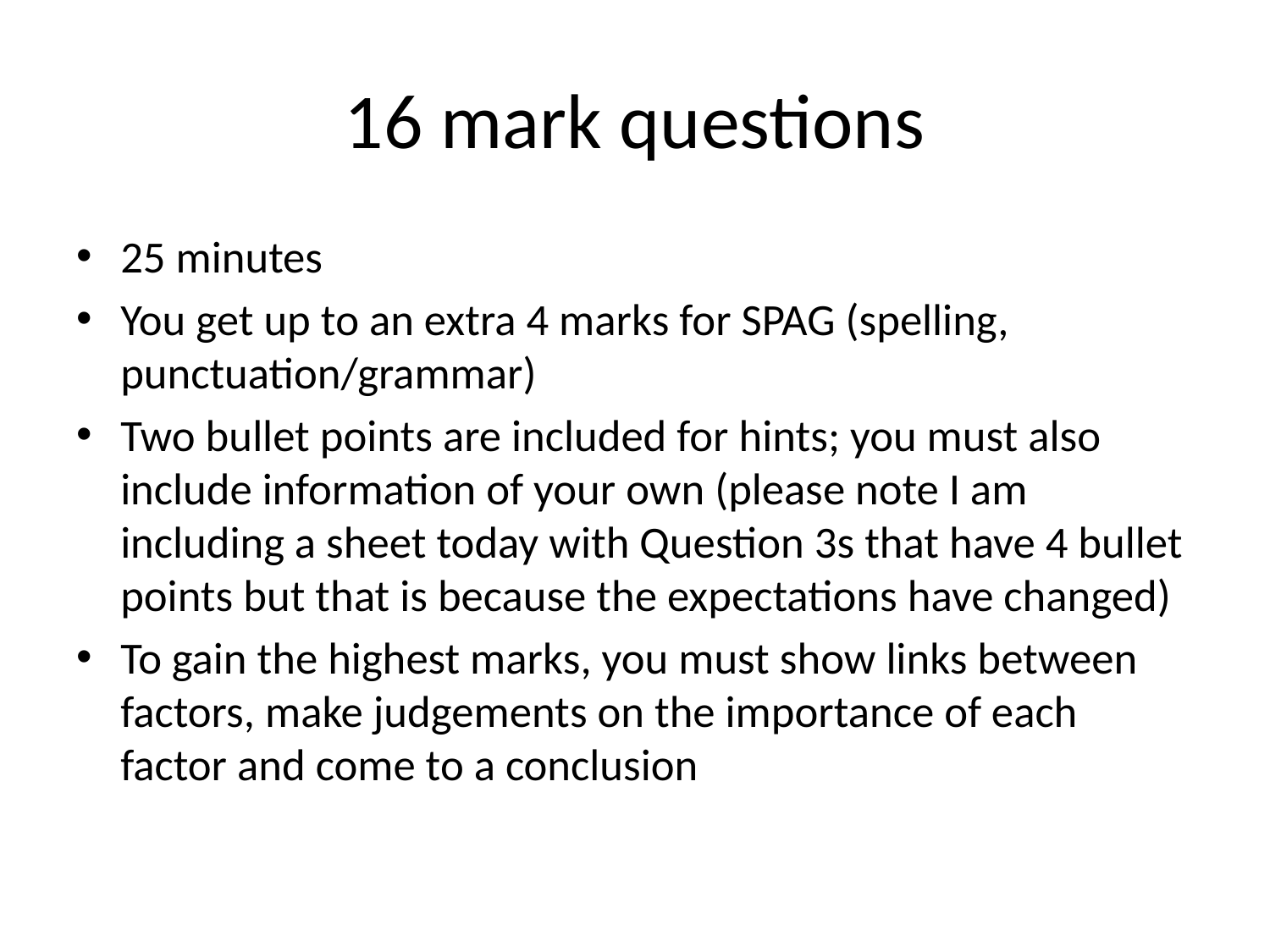

# 16 mark questions
25 minutes
You get up to an extra 4 marks for SPAG (spelling, punctuation/grammar)
Two bullet points are included for hints; you must also include information of your own (please note I am including a sheet today with Question 3s that have 4 bullet points but that is because the expectations have changed)
To gain the highest marks, you must show links between factors, make judgements on the importance of each factor and come to a conclusion